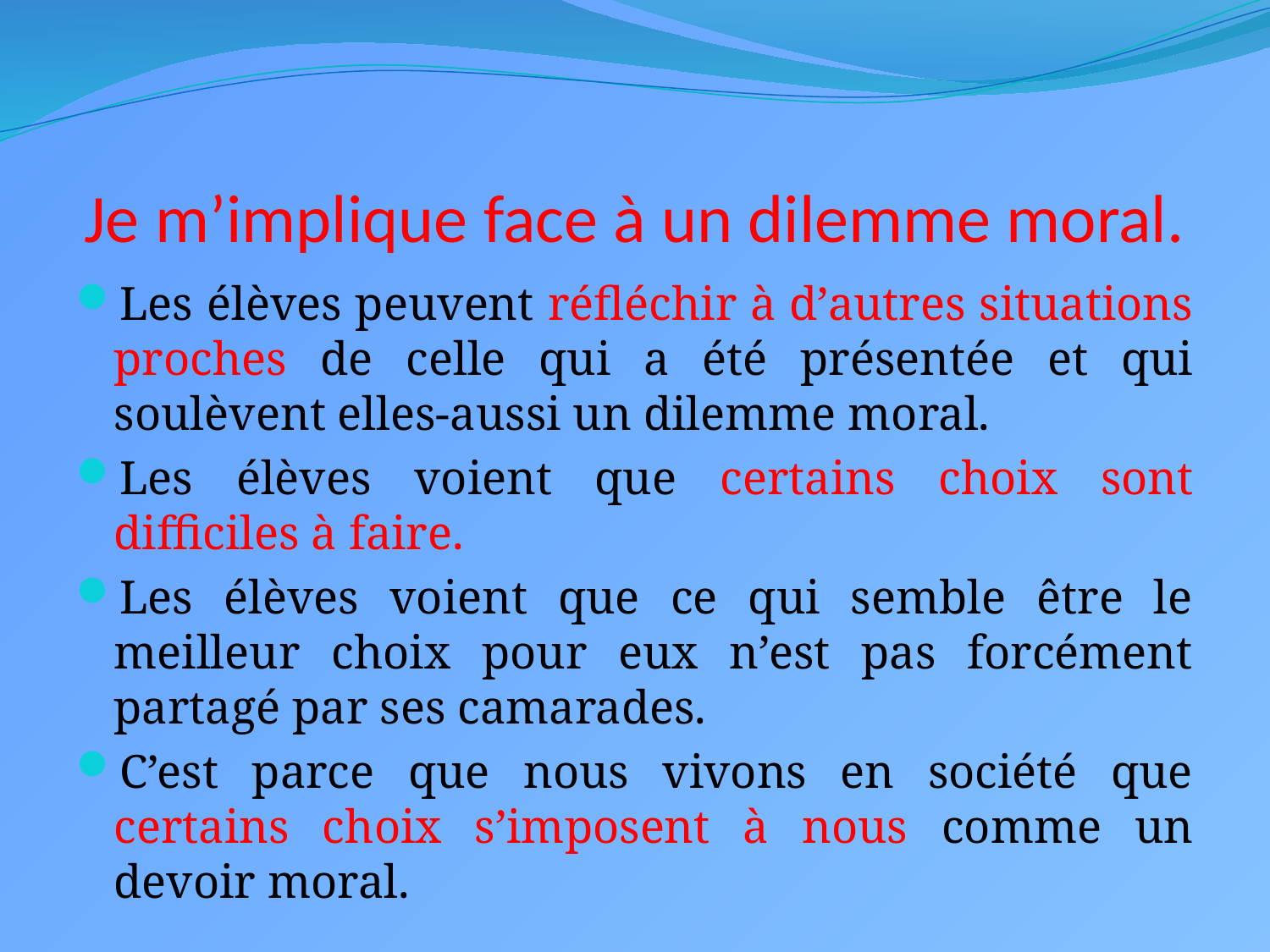

# Je m’implique face à un dilemme moral.
Les élèves peuvent réfléchir à d’autres situations proches de celle qui a été présentée et qui soulèvent elles-aussi un dilemme moral.
Les élèves voient que certains choix sont difficiles à faire.
Les élèves voient que ce qui semble être le meilleur choix pour eux n’est pas forcément partagé par ses camarades.
C’est parce que nous vivons en société que certains choix s’imposent à nous comme un devoir moral.